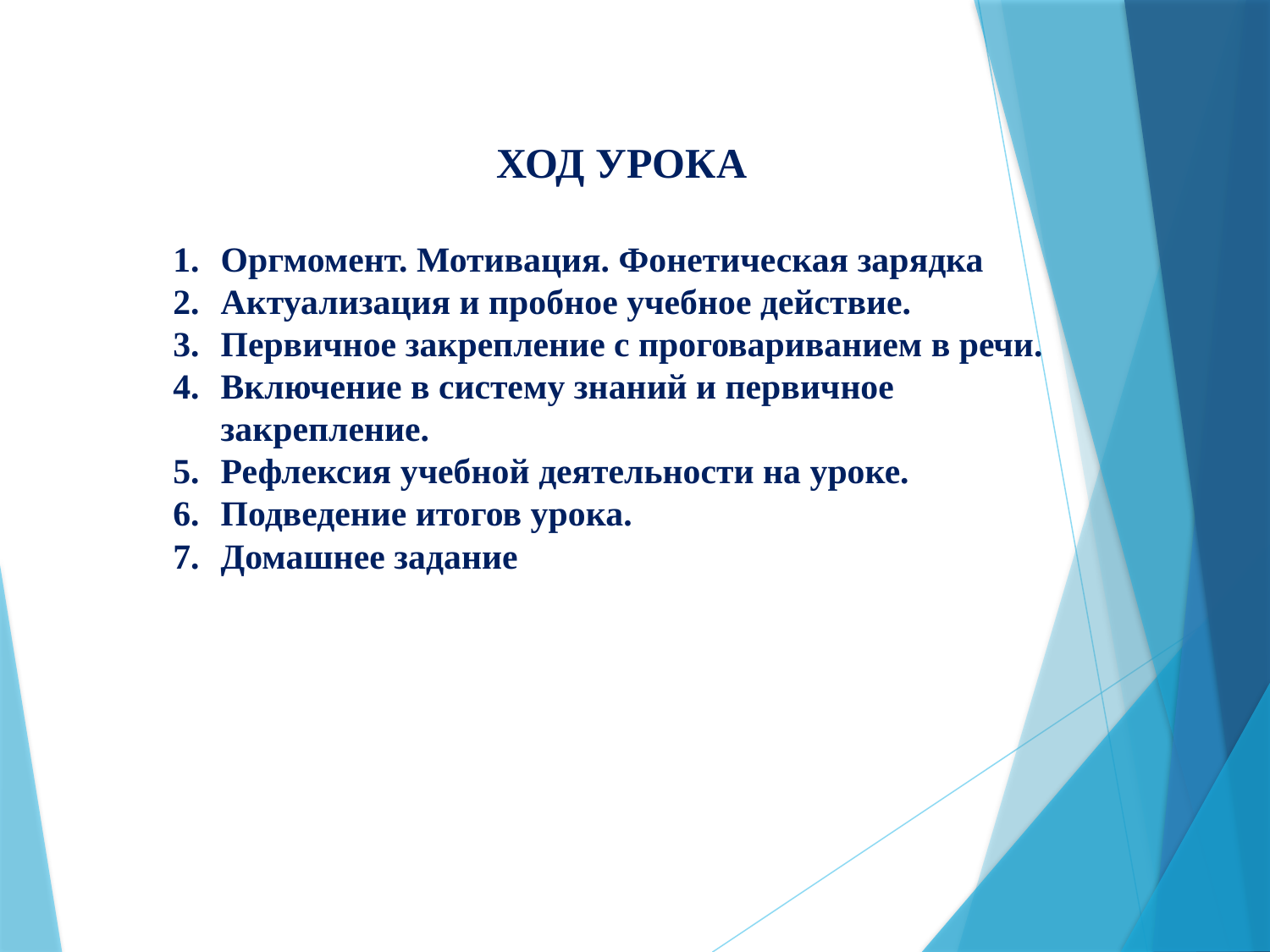

ХОД УРОКА

Оргмомент. Мотивация. Фонетическая зарядка
Актуализация и пробное учебное действие.
Первичное закрепление с проговариванием в речи.
Включение в систему знаний и первичное закрепление.
Рефлексия учебной деятельности на уроке.
Подведение итогов урока.
Домашнее задание